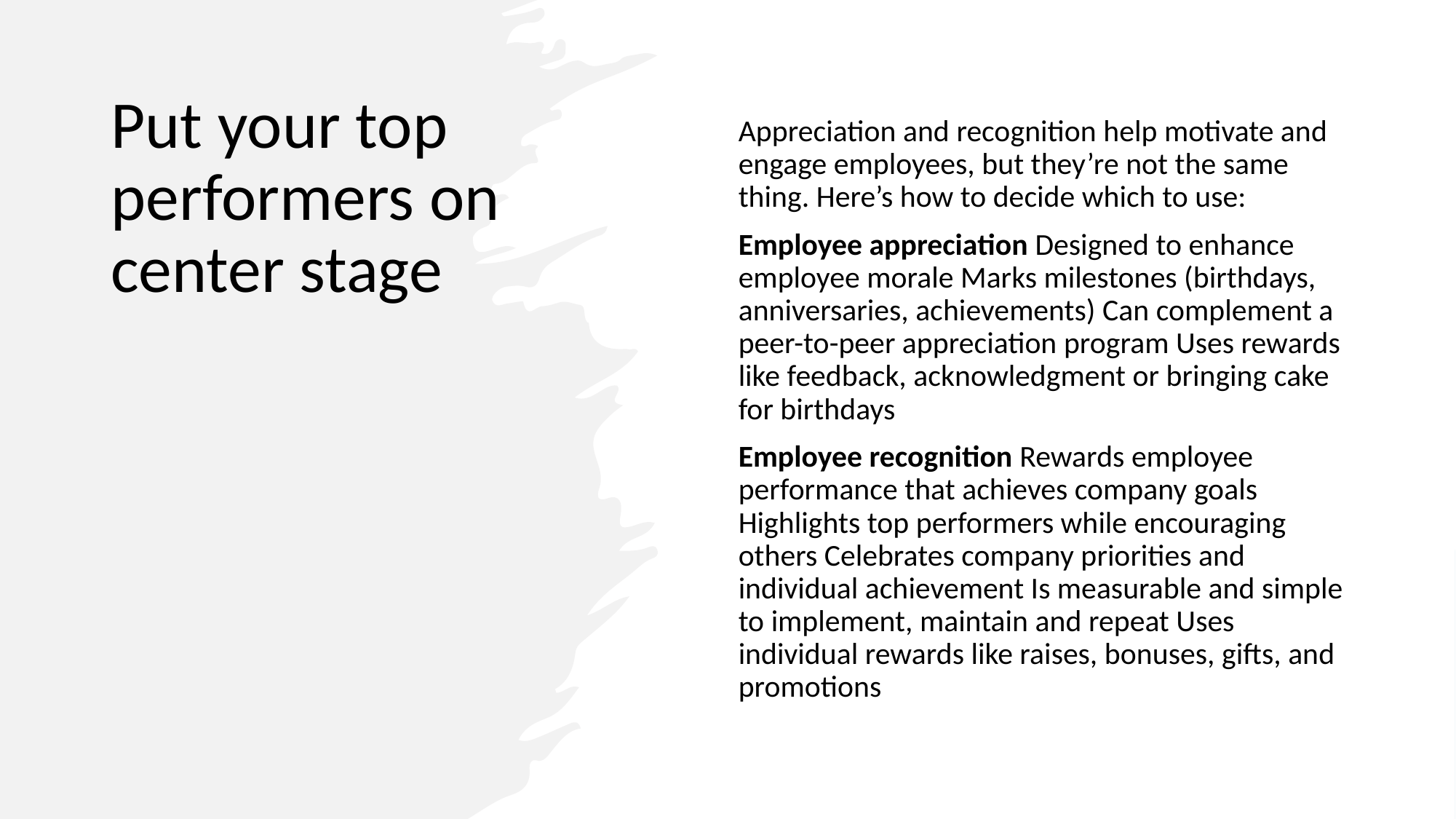

# Put your top performers on center stage
Appreciation and recognition help motivate and engage employees, but they’re not the same thing. Here’s how to decide which to use:
Employee appreciation Designed to enhance employee morale Marks milestones (birthdays, anniversaries, achievements) Can complement a peer-to-peer appreciation program Uses rewards like feedback, acknowledgment or bringing cake for birthdays
Employee recognition Rewards employee performance that achieves company goals Highlights top performers while encouraging others Celebrates company priorities and individual achievement Is measurable and simple to implement, maintain and repeat Uses individual rewards like raises, bonuses, gifts, and promotions